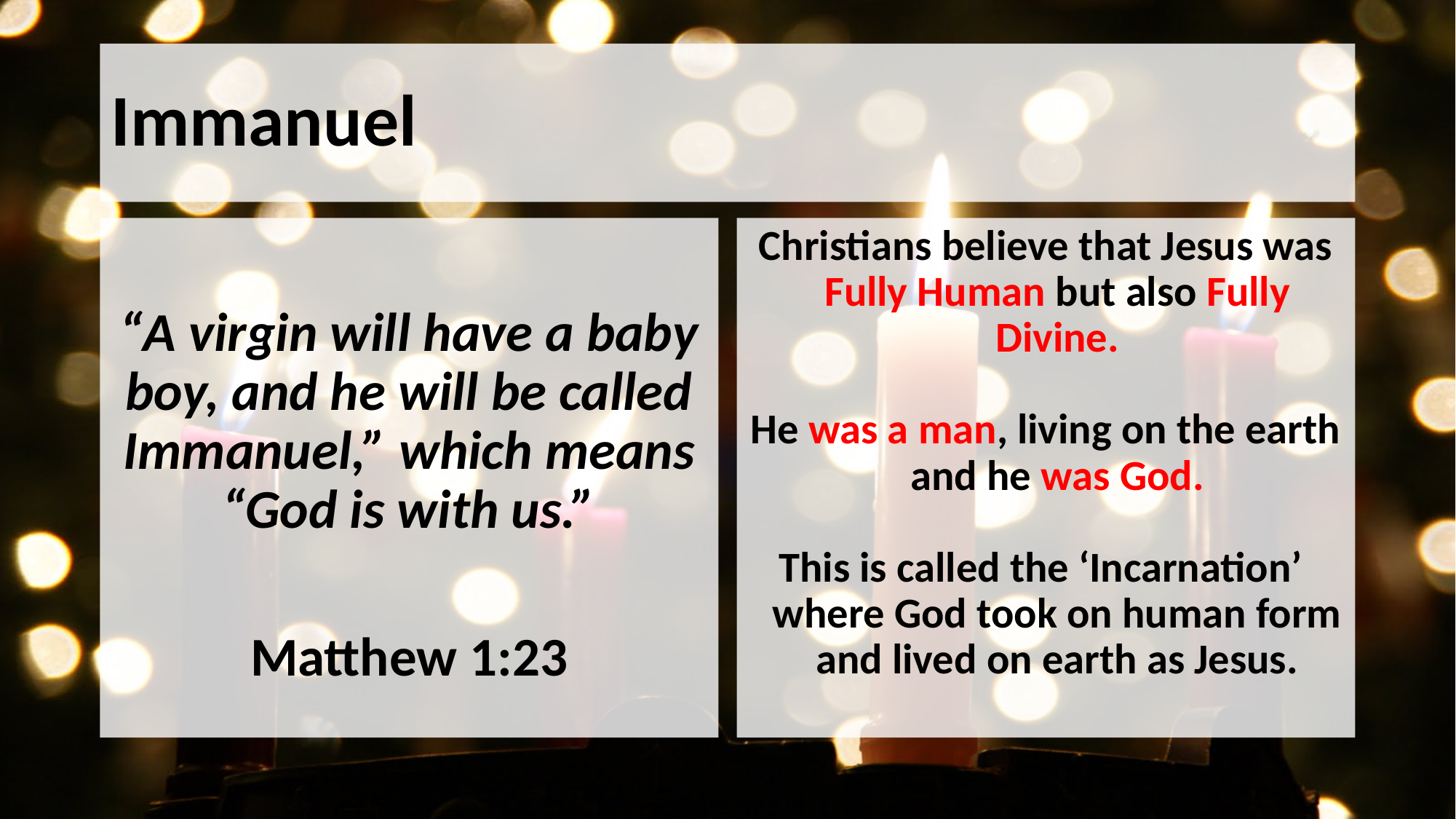

# Immanuel

“A virgin will have a baby boy, and he will be called Immanuel,” which means “God is with us.”

Matthew 1:23

Christians believe that Jesus was Fully Human but also Fully Divine.

He was a man, living on the earth and he was God.

This is called the ‘Incarnation’  where God took on human form and lived on earth as Jesus.